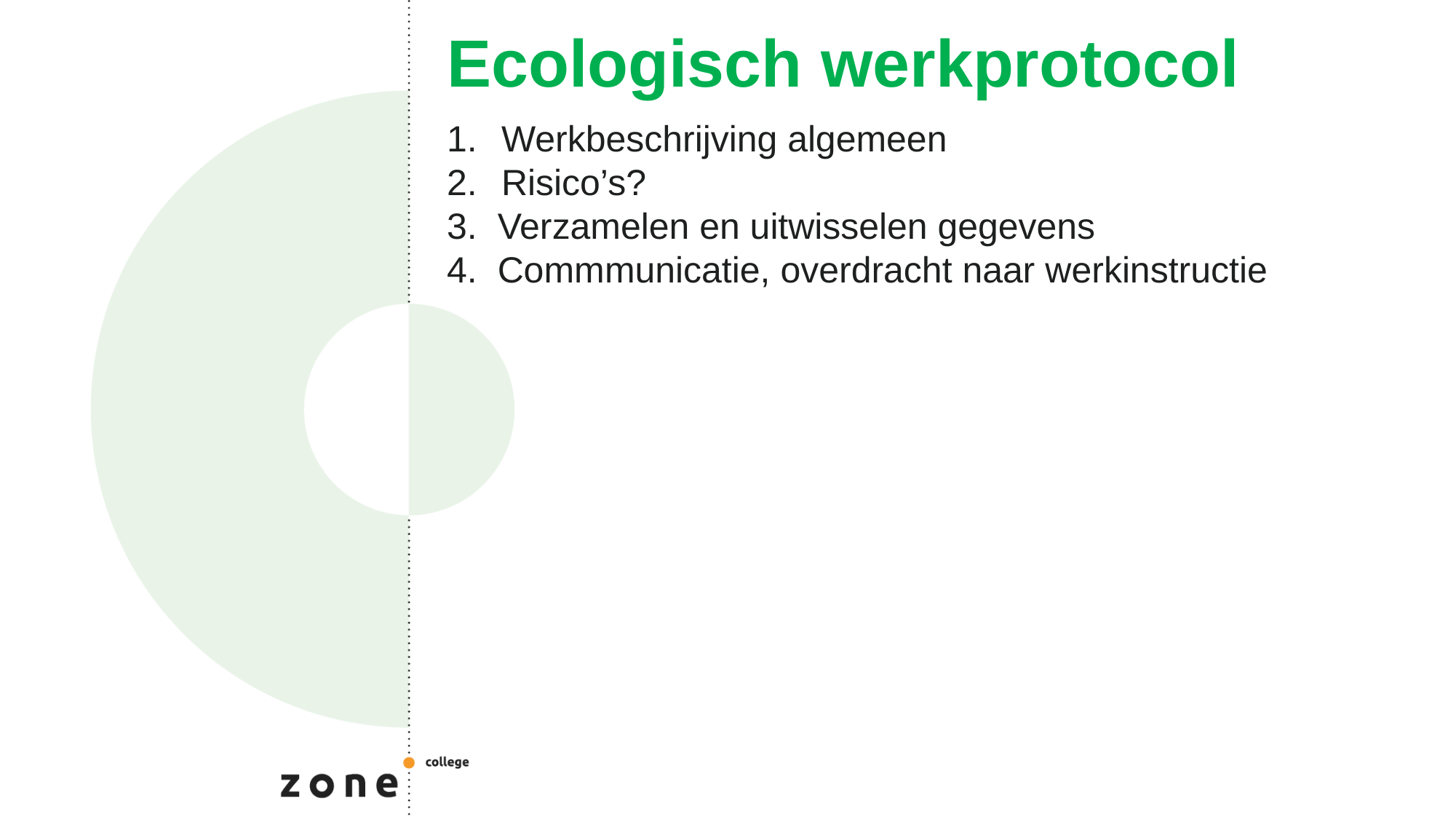

# Ecologisch werkprotocol
Werkbeschrijving algemeen
Risico’s?
3.  Verzamelen en uitwisselen gegevens
4.  Commmunicatie, overdracht naar werkinstructie